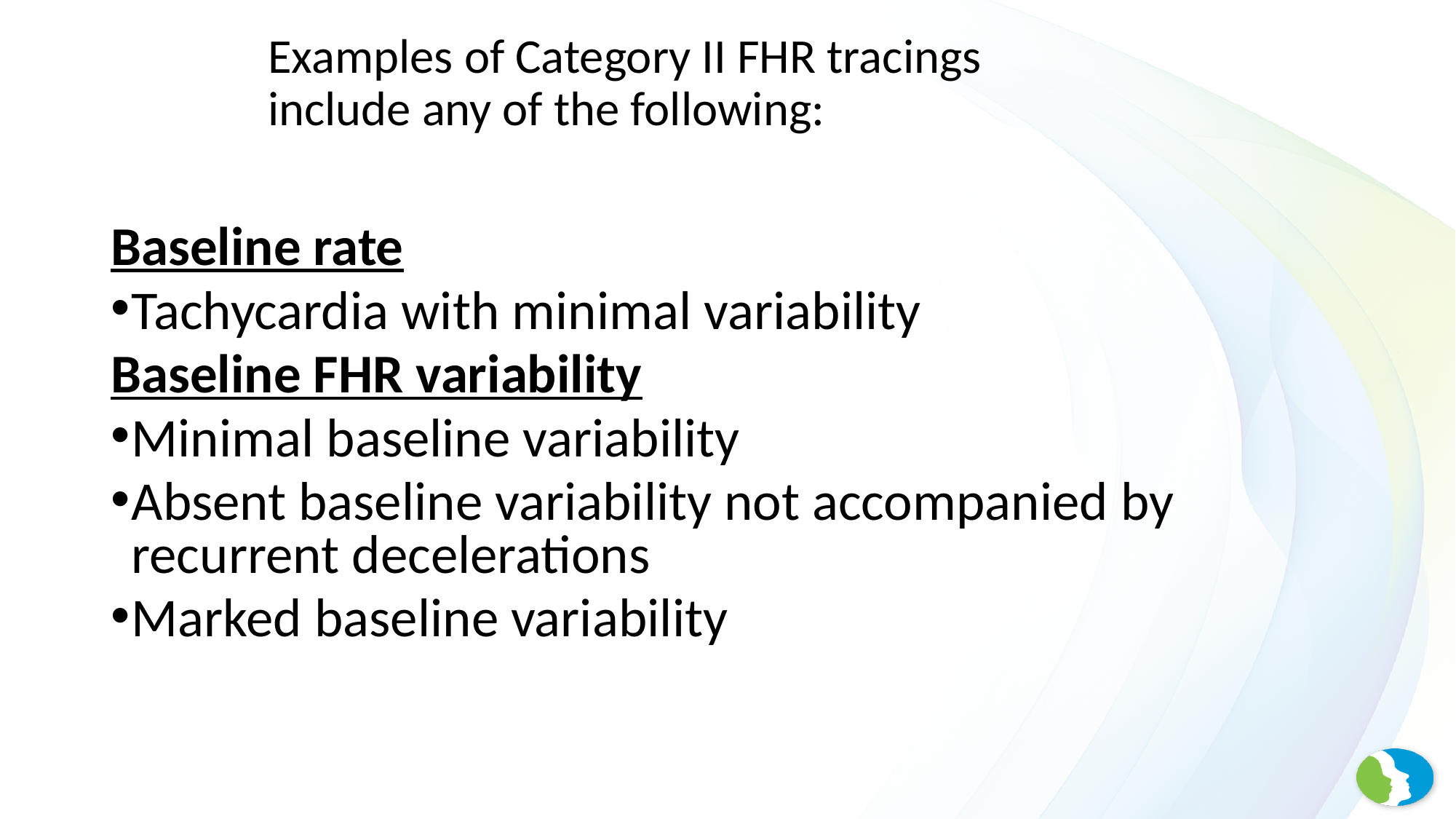

# Examples of Category II FHR tracings include any of the following:
Baseline rate
Tachycardia with minimal variability
Baseline FHR variability
Minimal baseline variability
Absent baseline variability not accompanied by recurrent decelerations
Marked baseline variability